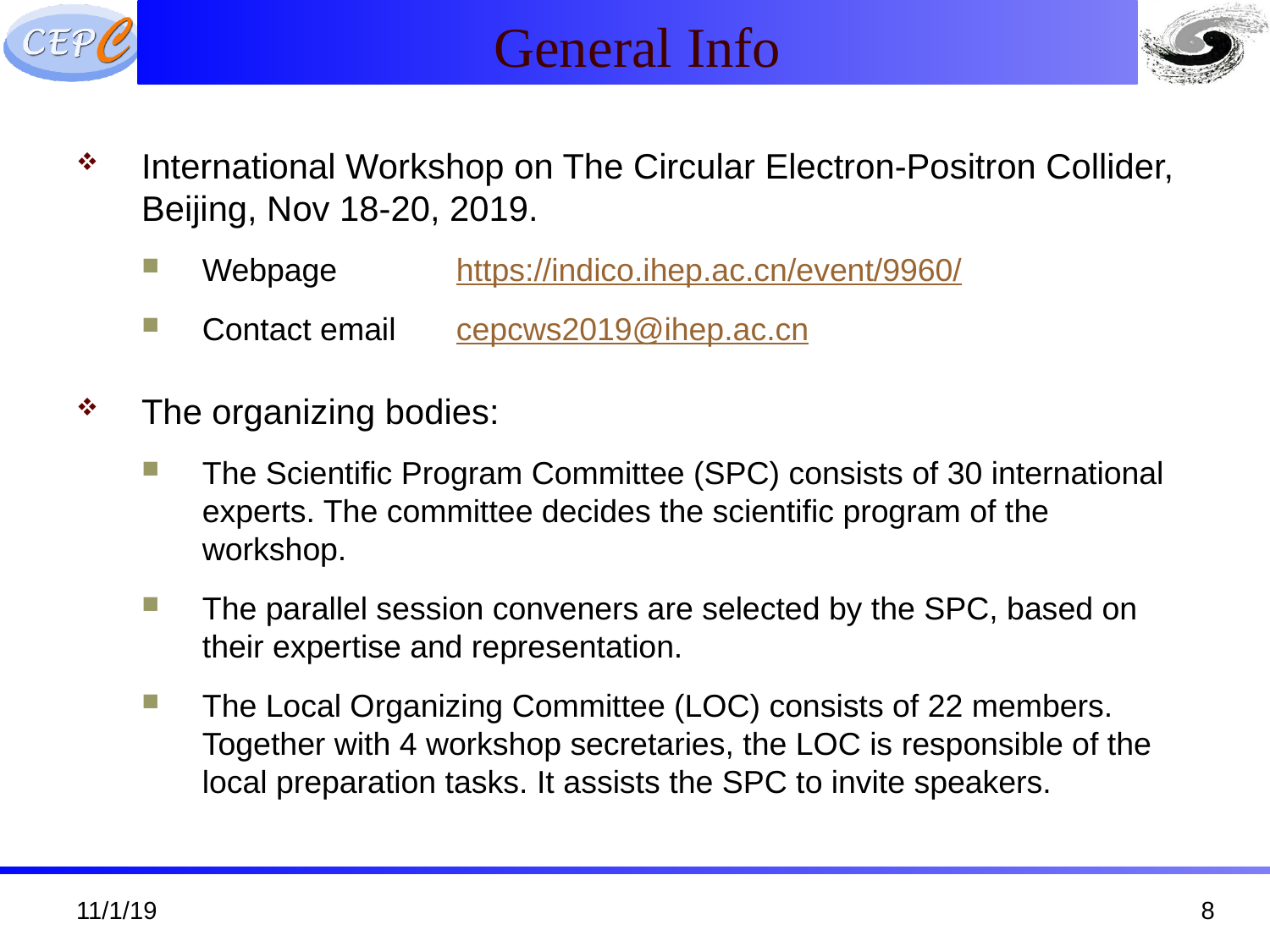

General Info
International Workshop on The Circular Electron-Positron Collider, Beijing, Nov 18-20, 2019.
Webpage	https://indico.ihep.ac.cn/event/9960/
Contact email	cepcws2019@ihep.ac.cn
The organizing bodies:
The Scientific Program Committee (SPC) consists of 30 international experts. The committee decides the scientific program of the workshop.
The parallel session conveners are selected by the SPC, based on their expertise and representation.
The Local Organizing Committee (LOC) consists of 22 members. Together with 4 workshop secretaries, the LOC is responsible of the local preparation tasks. It assists the SPC to invite speakers.
11/1/19
8